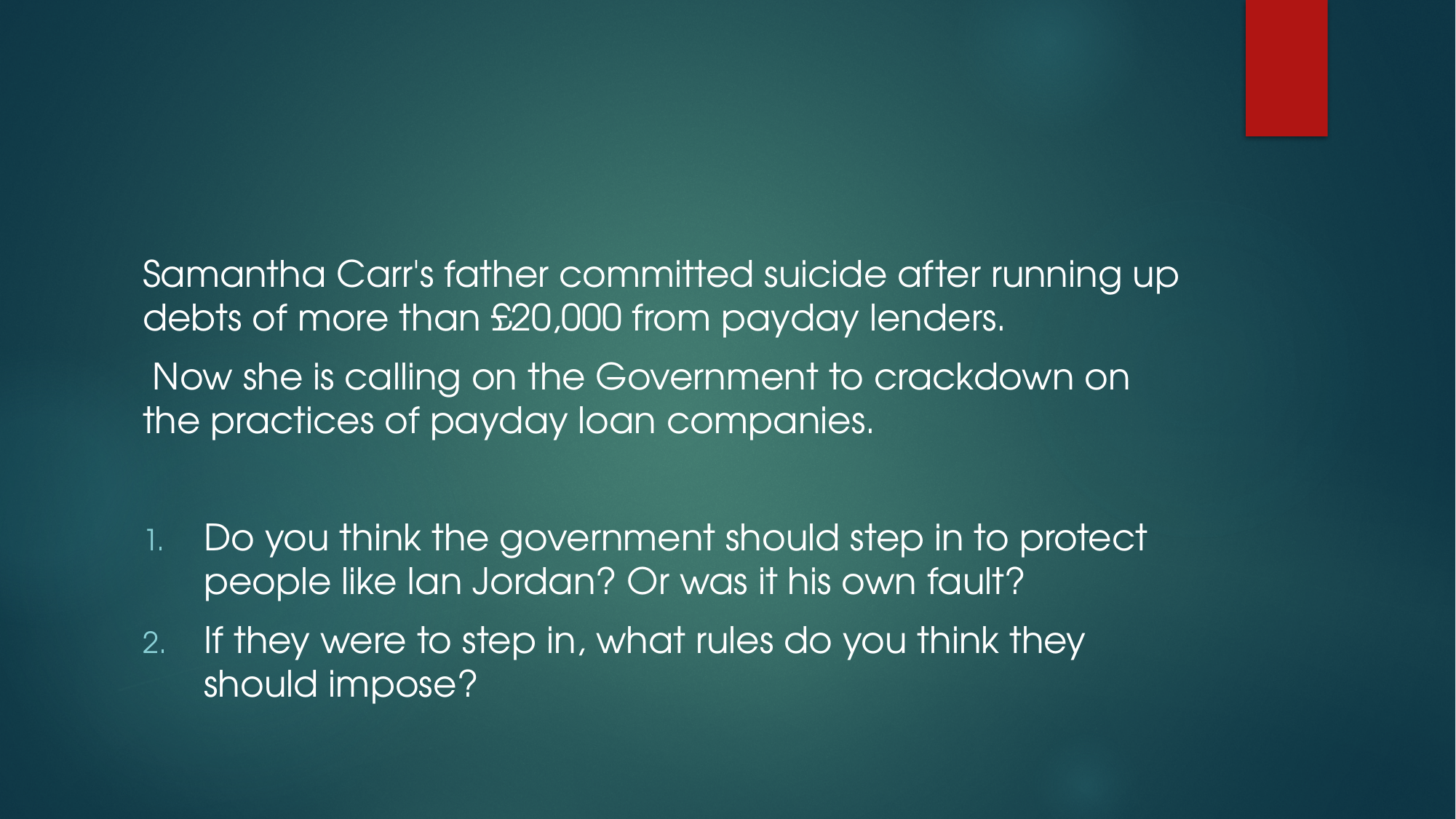

#
Samantha Carr's father committed suicide after running up debts of more than £20,000 from payday lenders.
 Now she is calling on the Government to crackdown on the practices of payday loan companies.

Do you think the government should step in to protect people like Ian Jordan? Or was it his own fault?
If they were to step in, what rules do you think they should impose?